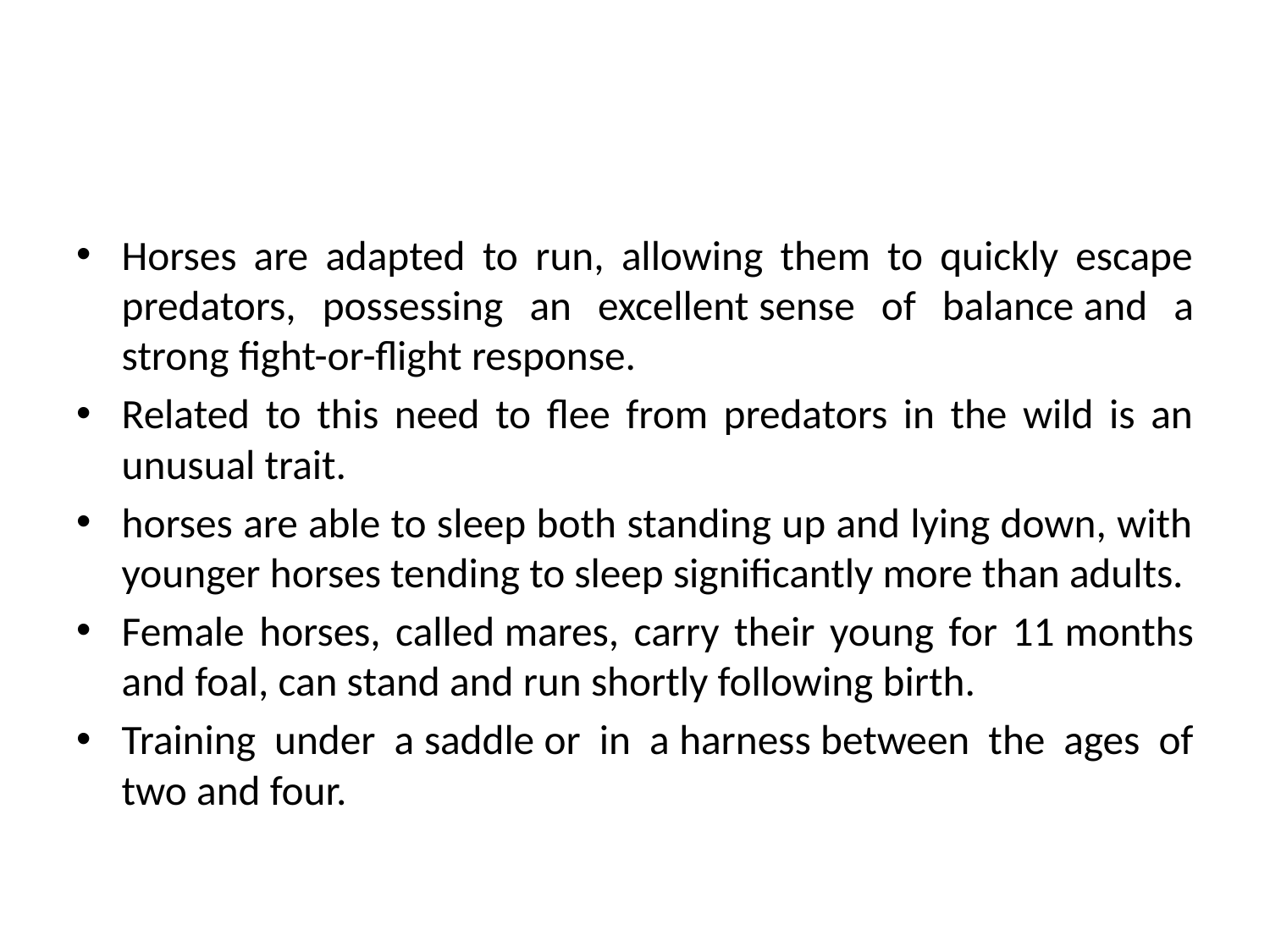

#
Horses are adapted to run, allowing them to quickly escape predators, possessing an excellent sense of balance and a strong fight-or-flight response.
Related to this need to flee from predators in the wild is an unusual trait.
horses are able to sleep both standing up and lying down, with younger horses tending to sleep significantly more than adults.
Female horses, called mares, carry their young for 11 months and foal, can stand and run shortly following birth.
Training under a saddle or in a harness between the ages of two and four.